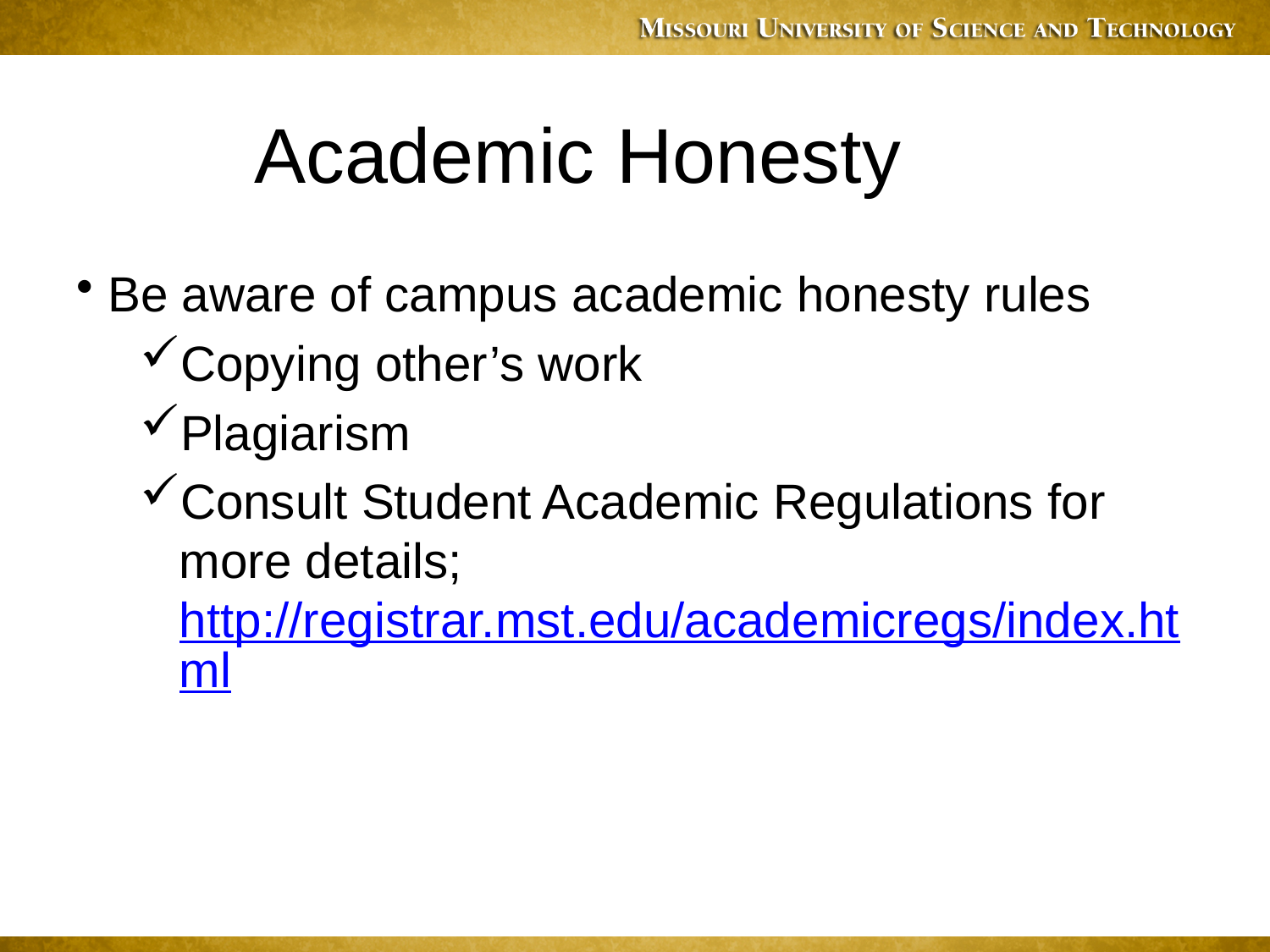

# Academic Honesty
Be aware of campus academic honesty rules
Copying other’s work
Plagiarism
Consult Student Academic Regulations for more details; http://registrar.mst.edu/academicregs/index.html